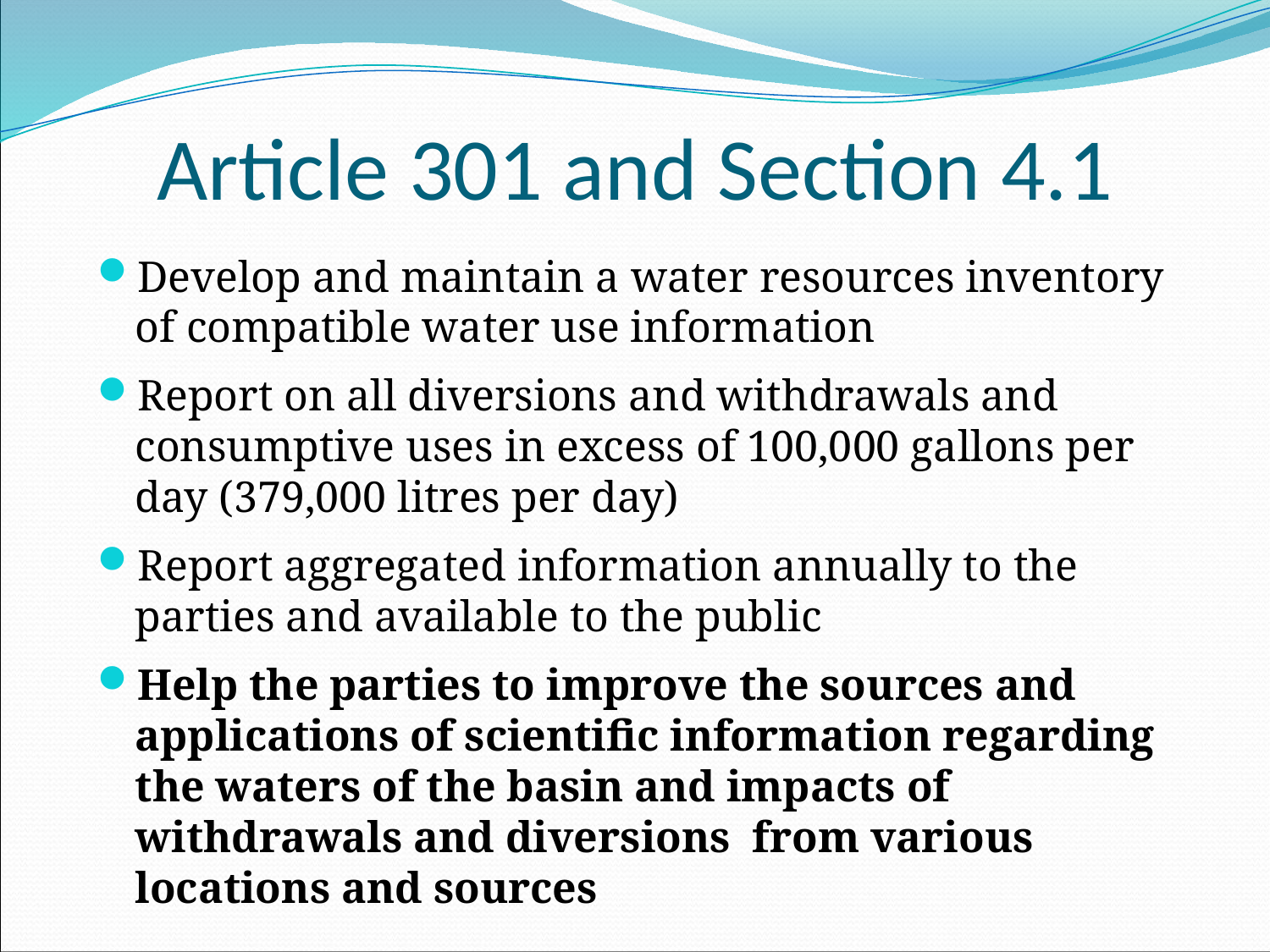

# Article 301 and Section 4.1
Develop and maintain a water resources inventory of compatible water use information
Report on all diversions and withdrawals and consumptive uses in excess of 100,000 gallons per day (379,000 litres per day)
Report aggregated information annually to the parties and available to the public
Help the parties to improve the sources and applications of scientific information regarding the waters of the basin and impacts of withdrawals and diversions  from various locations and sources